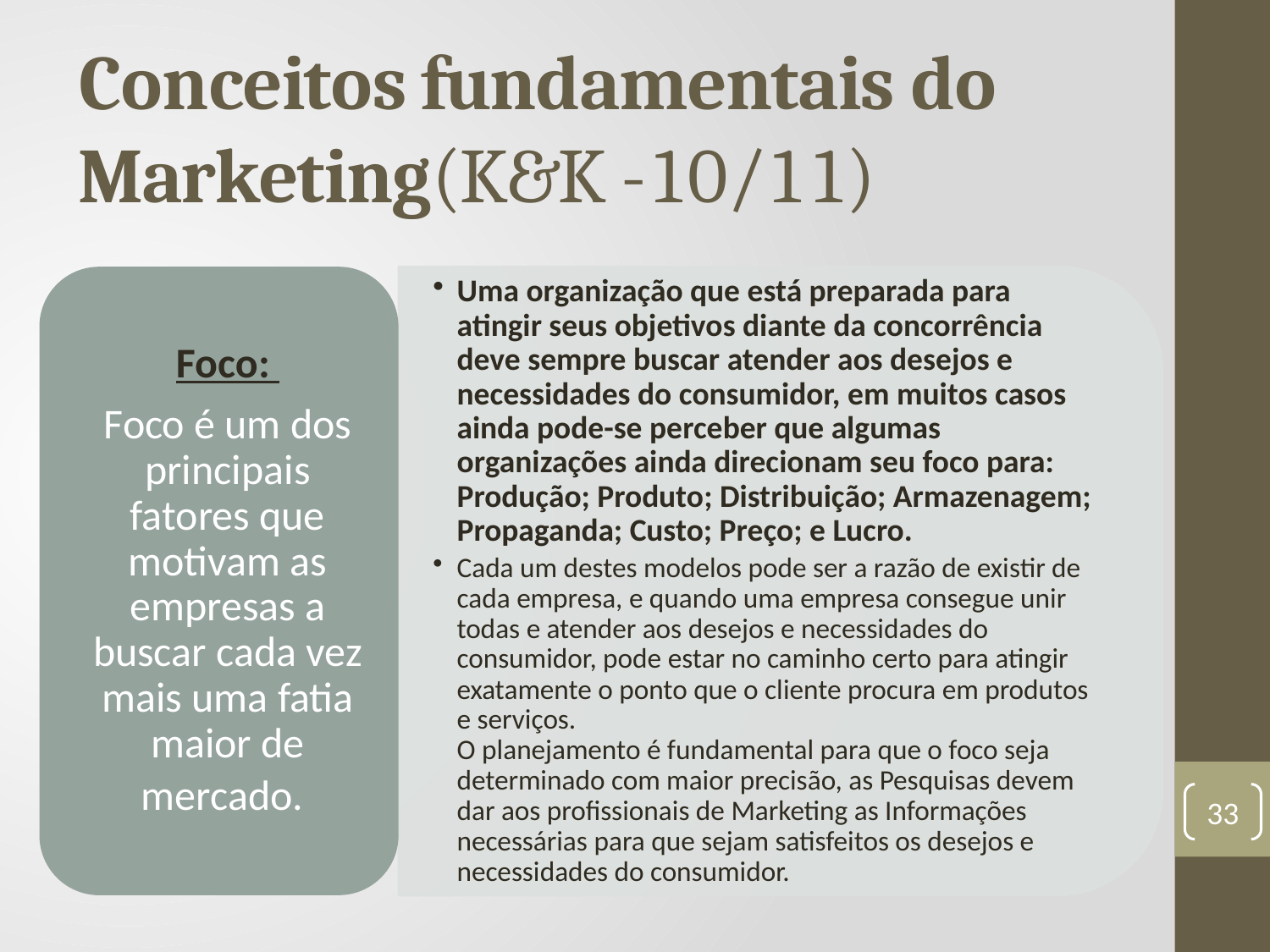

# Conceitos fundamentais do Marketing(K&K -10/11)
Uma organização que está preparada para atingir seus objetivos diante da concorrência deve sempre buscar atender aos desejos e necessidades do consumidor, em muitos casos ainda pode-se perceber que algumas organizações ainda direcionam seu foco para: Produção; Produto; Distribuição; Armazenagem; Propaganda; Custo; Preço; e Lucro.
Cada um destes modelos pode ser a razão de existir de cada empresa, e quando uma empresa consegue unir todas e atender aos desejos e necessidades do consumidor, pode estar no caminho certo para atingir exatamente o ponto que o cliente procura em produtos e serviços.
O planejamento é fundamental para que o foco seja determinado com maior precisão, as Pesquisas devem dar aos profissionais de Marketing as Informações necessárias para que sejam satisfeitos os desejos e necessidades do consumidor.
Foco:
Foco é um dos principais fatores que motivam as empresas a buscar cada vez mais uma fatia maior de mercado.
33